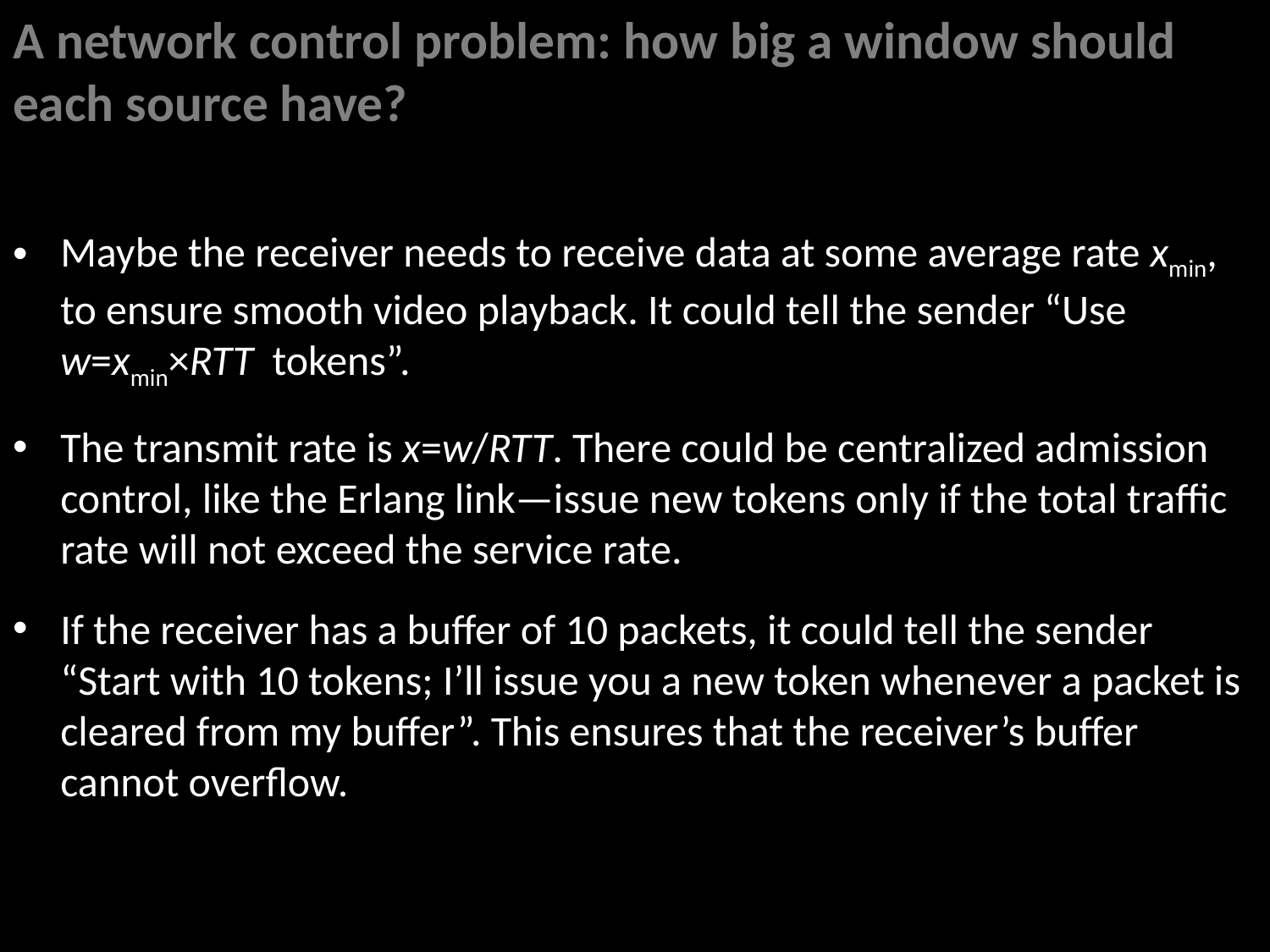

# A network control problem: how big a window should each source have?
Maybe the receiver needs to receive data at some average rate xmin, to ensure smooth video playback. It could tell the sender “Use w=xmin×RTT  tokens”.
The transmit rate is x=w/RTT. There could be centralized admission control, like the Erlang link—issue new tokens only if the total traffic rate will not exceed the service rate.
If the receiver has a buffer of 10 packets, it could tell the sender “Start with 10 tokens; I’ll issue you a new token whenever a packet is cleared from my buffer”. This ensures that the receiver’s buffer cannot overflow.